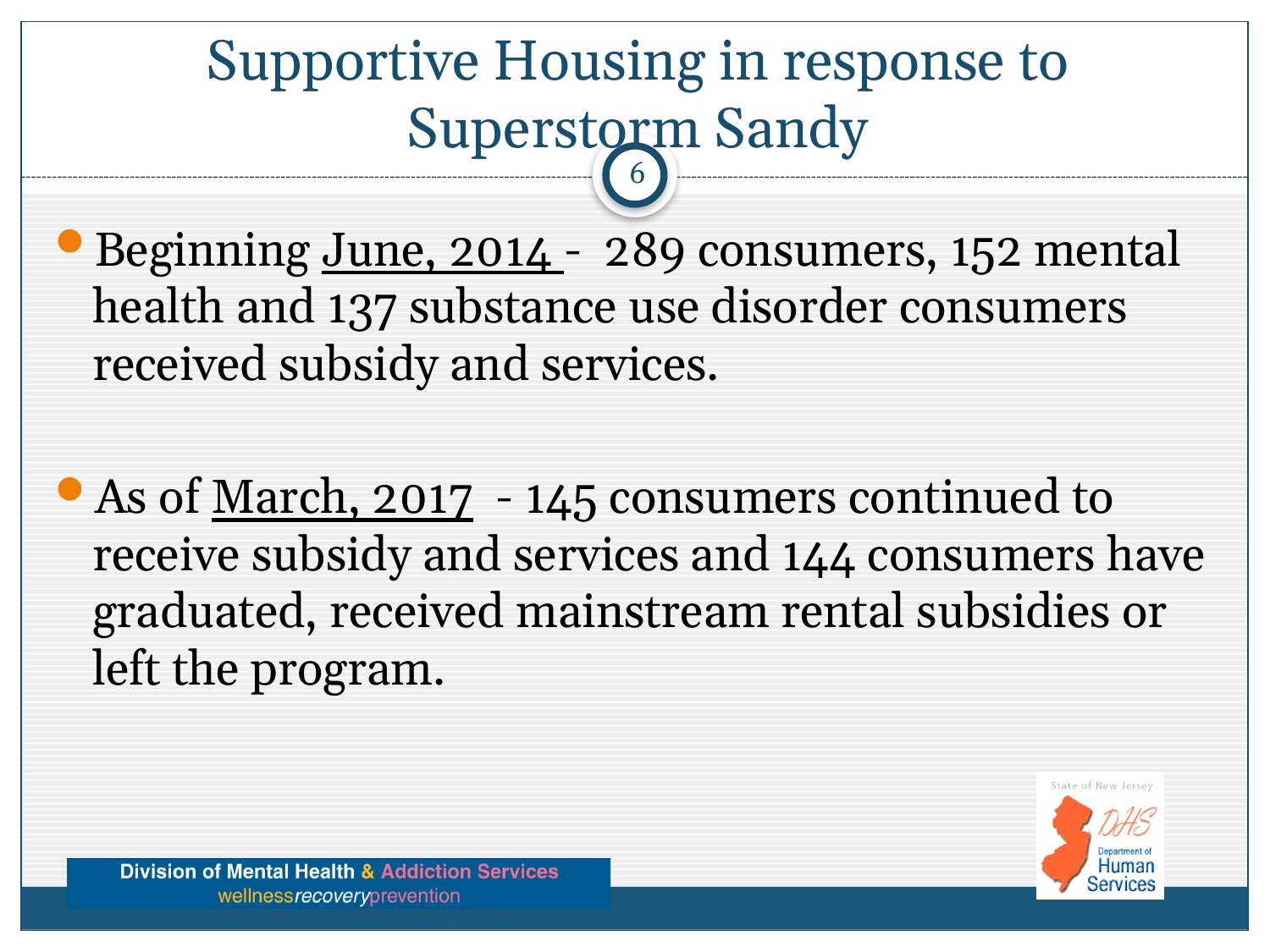

# Supportive Housing in response to Superstorm Sandy
6
Beginning June, 2014 -  289 consumers, 152 mental health and 137 substance use disorder consumers received subsidy and services.

As of March, 2017  - 145 consumers continued to receive subsidy and services and 144 consumers have graduated, received mainstream rental subsidies or left the program.